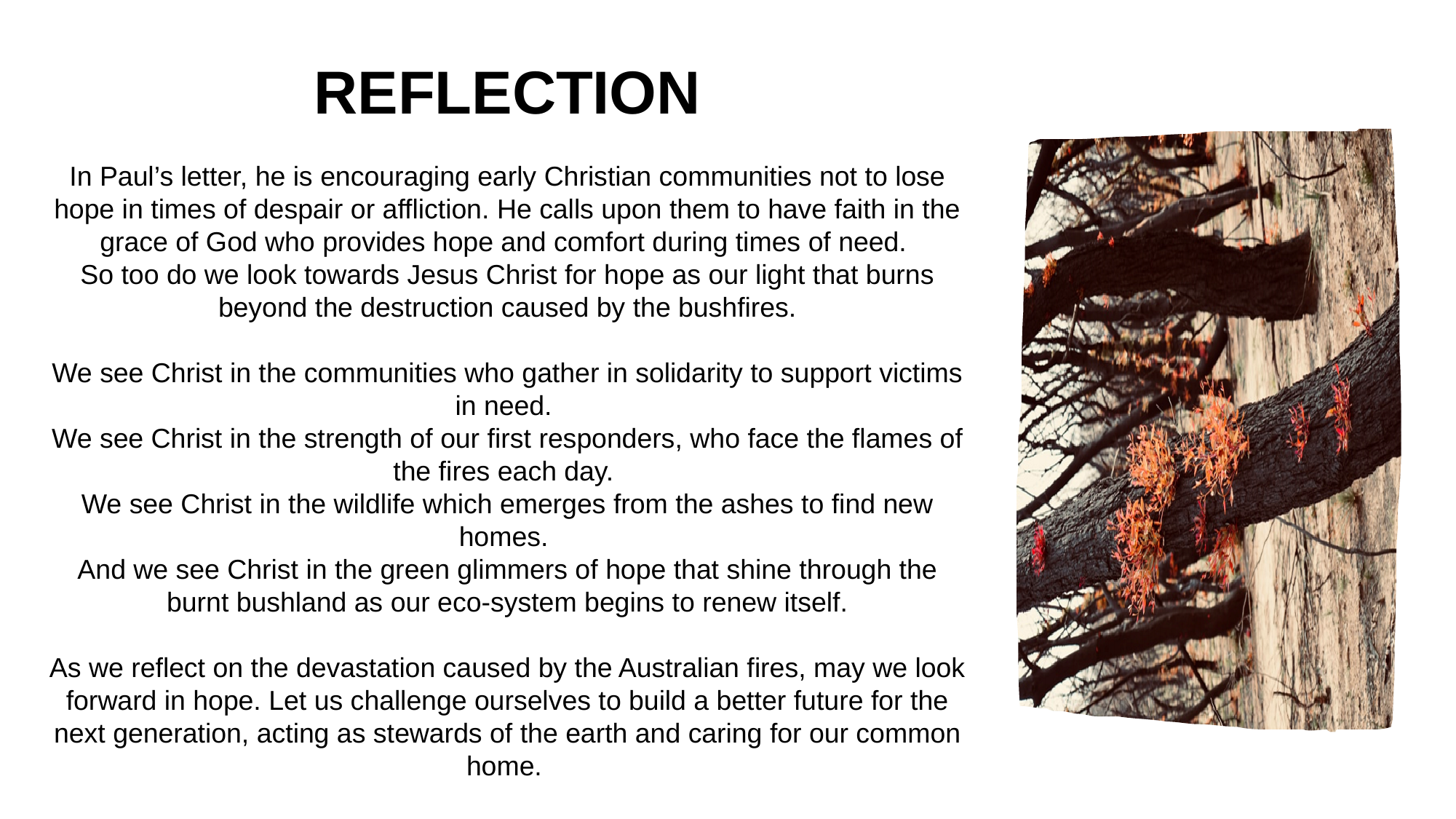

REFLECTION

In Paul’s letter, he is encouraging early Christian communities not to lose hope in times of despair or affliction. He calls upon them to have faith in the grace of God who provides hope and comfort during times of need.
So too do we look towards Jesus Christ for hope as our light that burns beyond the destruction caused by the bushfires.

We see Christ in the communities who gather in solidarity to support victims in need.
We see Christ in the strength of our first responders, who face the flames of the fires each day.
We see Christ in the wildlife which emerges from the ashes to find new homes.
And we see Christ in the green glimmers of hope that shine through the burnt bushland as our eco-system begins to renew itself.

As we reflect on the devastation caused by the Australian fires, may we look forward in hope. Let us challenge ourselves to build a better future for the next generation, acting as stewards of the earth and caring for our common home.